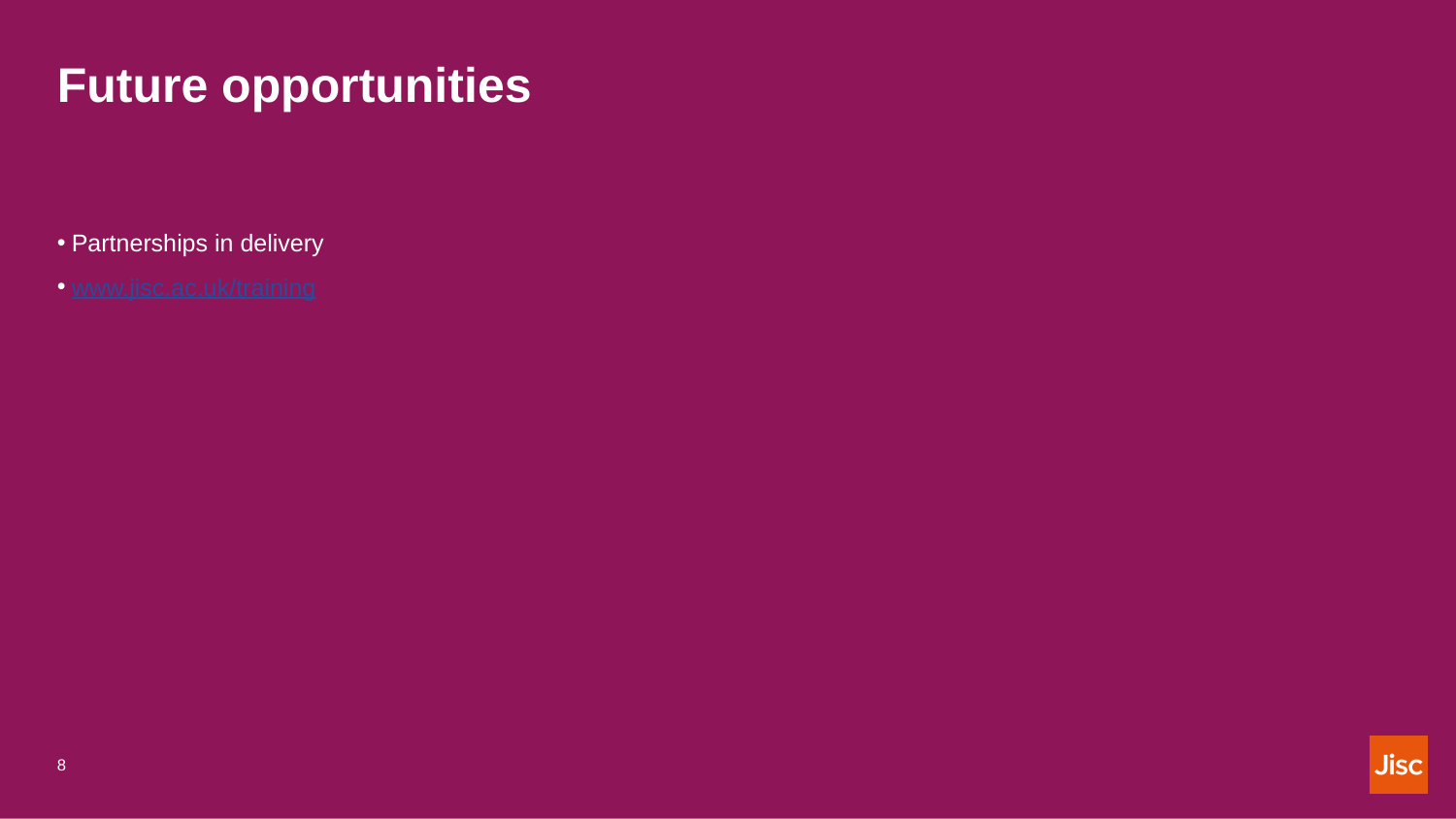

# Future opportunities

Partnerships in delivery
www.jisc.ac.uk/training

8